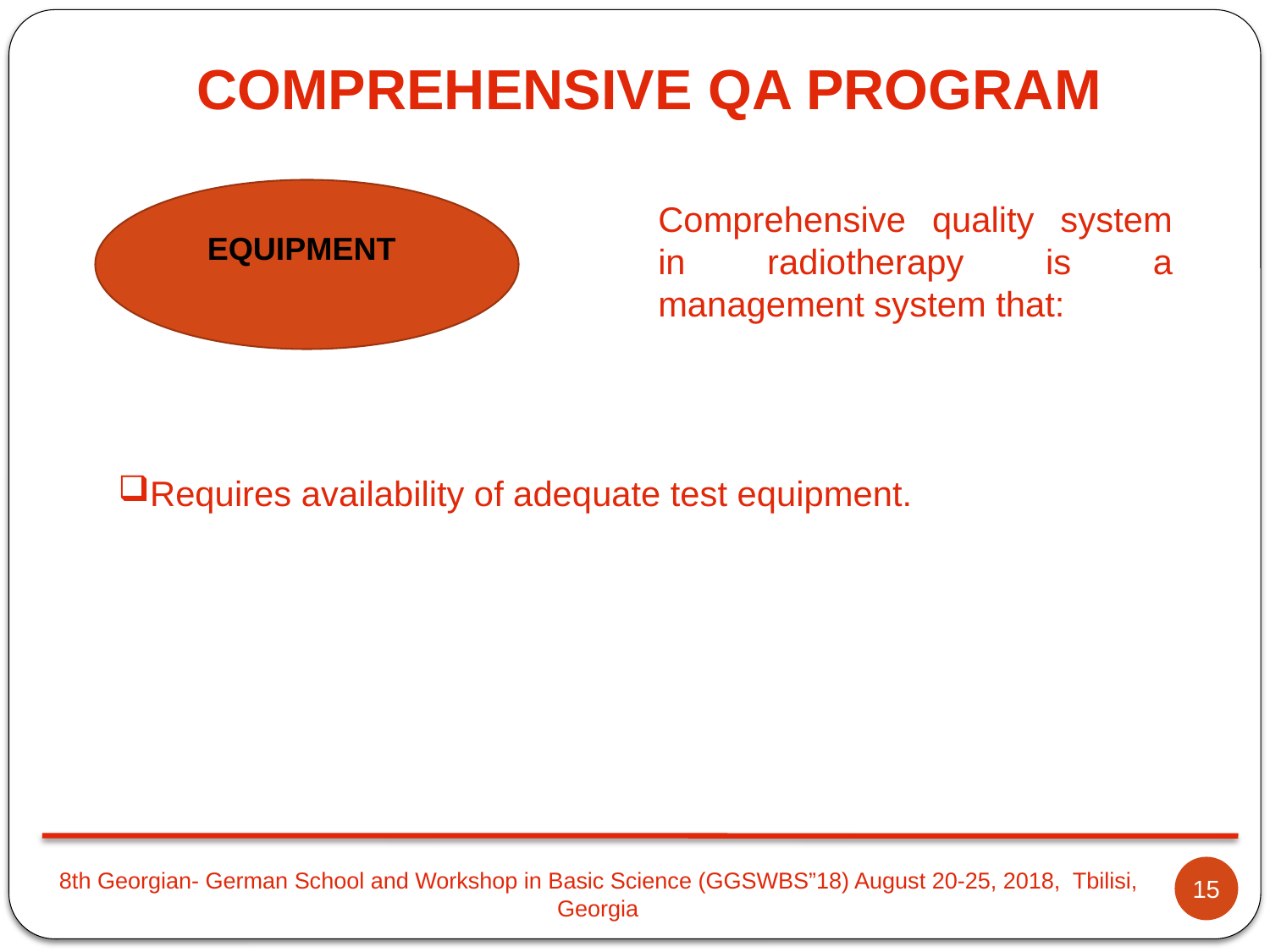

COMPREHENSIVE QA PROGRAM

EQUIPMENT
Comprehensive quality system in radiotherapy is a management system that:
Requires availability of adequate test equipment.
15
8th Georgian- German School and Workshop in Basic Science (GGSWBS”18) August 20-25, 2018,  Tbilisi, Georgia